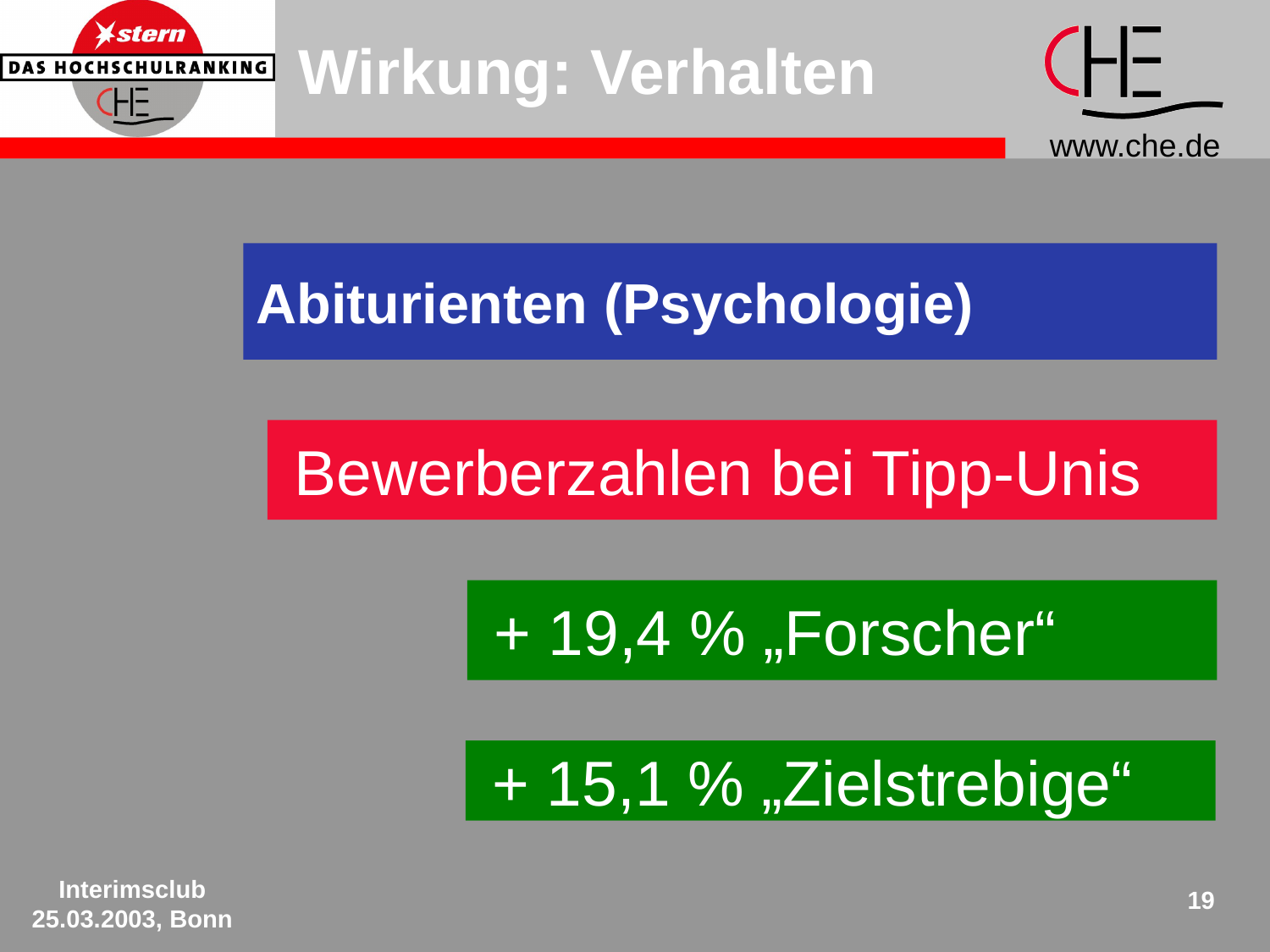

# Wirkung: Verhalten

Abiturienten (Psychologie)
 Bewerberzahlen bei Tipp-Unis
 + 19,4 % „Forscher“
 + 15,1 % „Zielstrebige“
Interimsclub 25.03.2003, Bonn
19